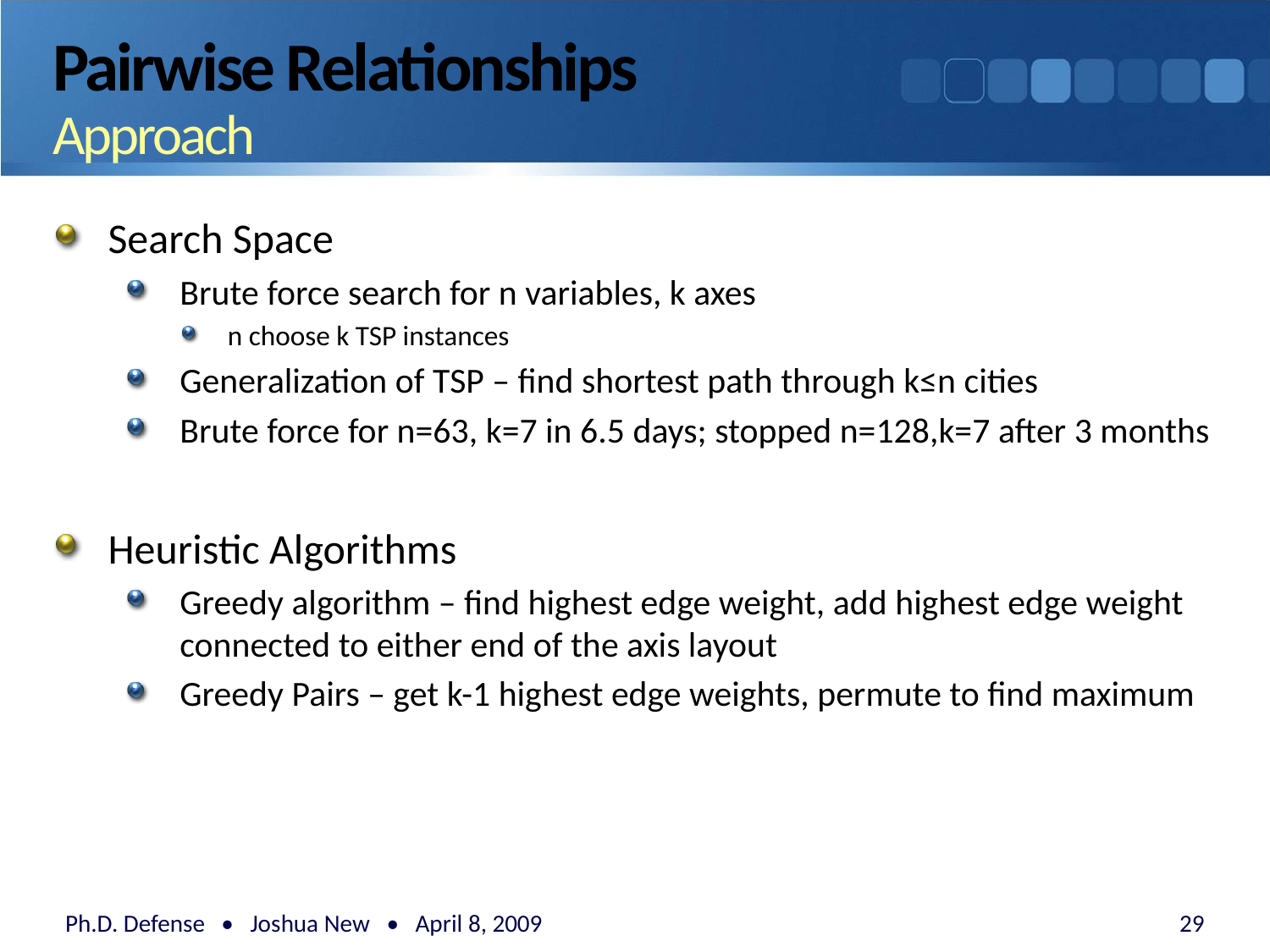

# Pairwise Relationships Approach
Search Space
Brute force search for n variables, k axes
n choose k TSP instances
Generalization of TSP – find shortest path through k≤n cities
Brute force for n=63, k=7 in 6.5 days; stopped n=128,k=7 after 3 months

Heuristic Algorithms
Greedy algorithm – find highest edge weight, add highest edge weight connected to either end of the axis layout
Greedy Pairs – get k-1 highest edge weights, permute to find maximum